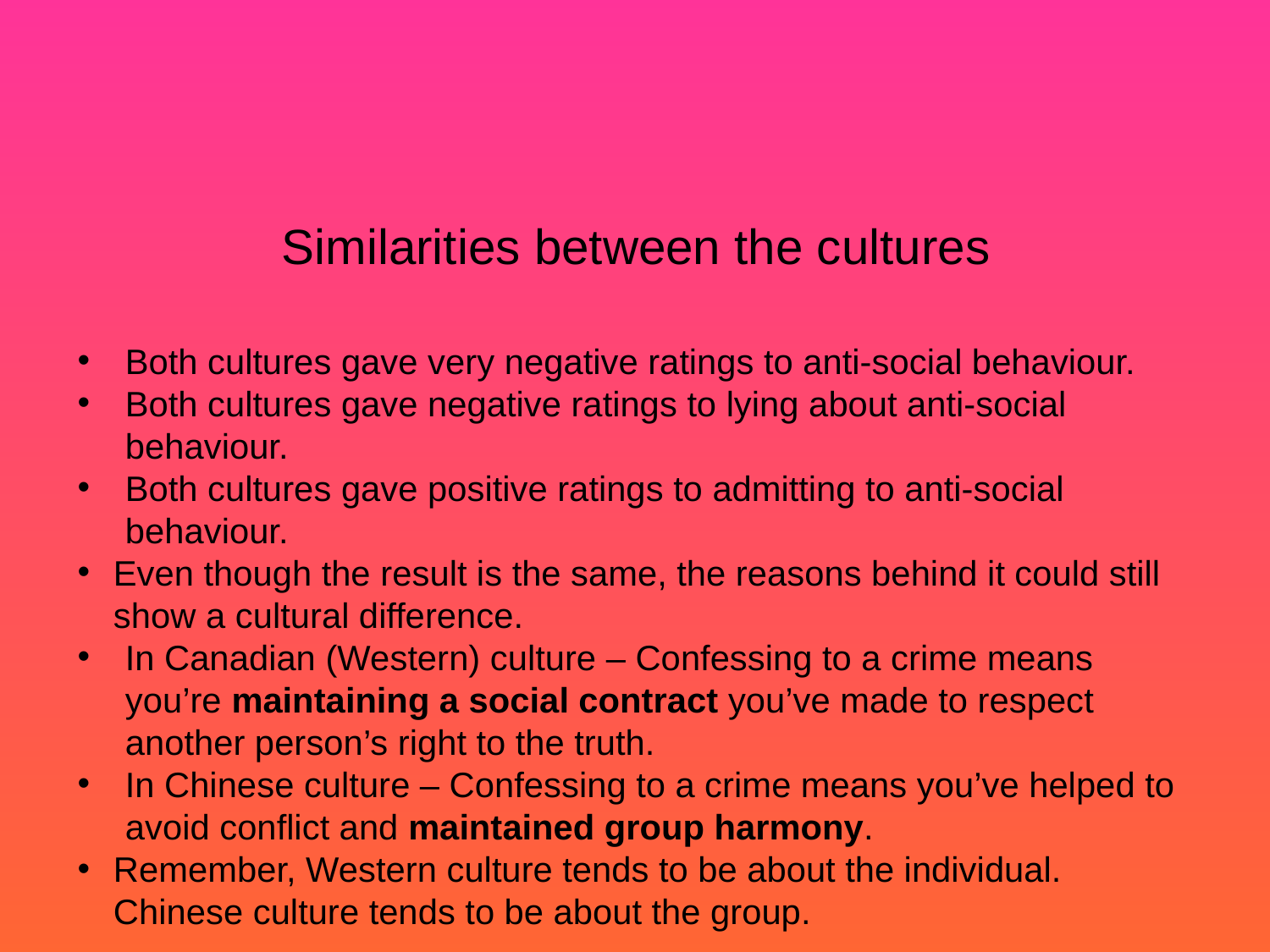

# Similarities between the cultures
Both cultures gave very negative ratings to anti-social behaviour.
Both cultures gave negative ratings to lying about anti-social behaviour.
Both cultures gave positive ratings to admitting to anti-social behaviour.
Even though the result is the same, the reasons behind it could still show a cultural difference.
In Canadian (Western) culture – Confessing to a crime means you’re maintaining a social contract you’ve made to respect another person’s right to the truth.
In Chinese culture – Confessing to a crime means you’ve helped to avoid conflict and maintained group harmony.
Remember, Western culture tends to be about the individual. Chinese culture tends to be about the group.